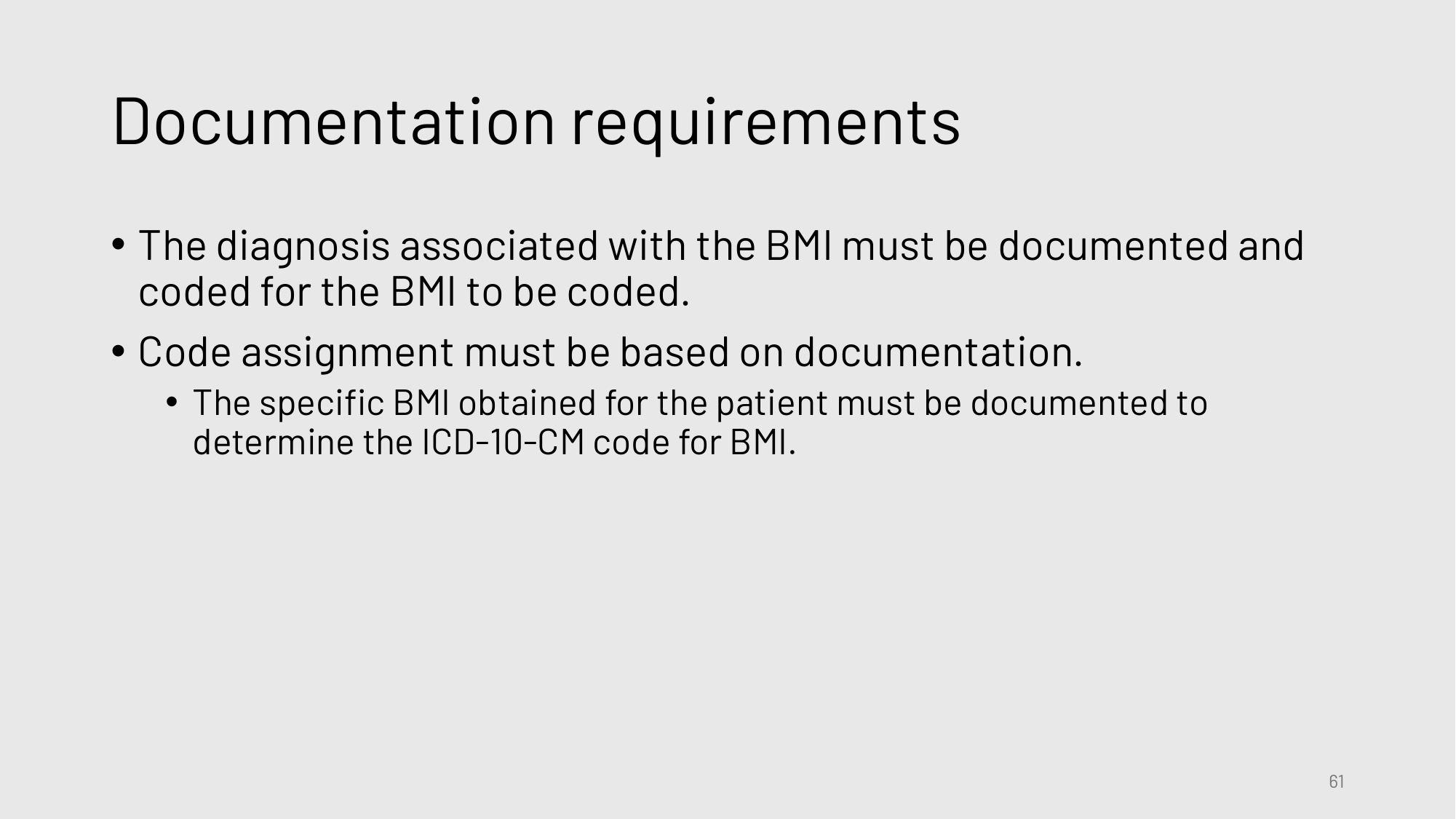

# Documentation requirements
The diagnosis associated with the BMI must be documented and coded for the BMI to be coded.
Code assignment must be based on documentation.
The specific BMI obtained for the patient must be documented to determine the ICD-10-CM code for BMI.
61